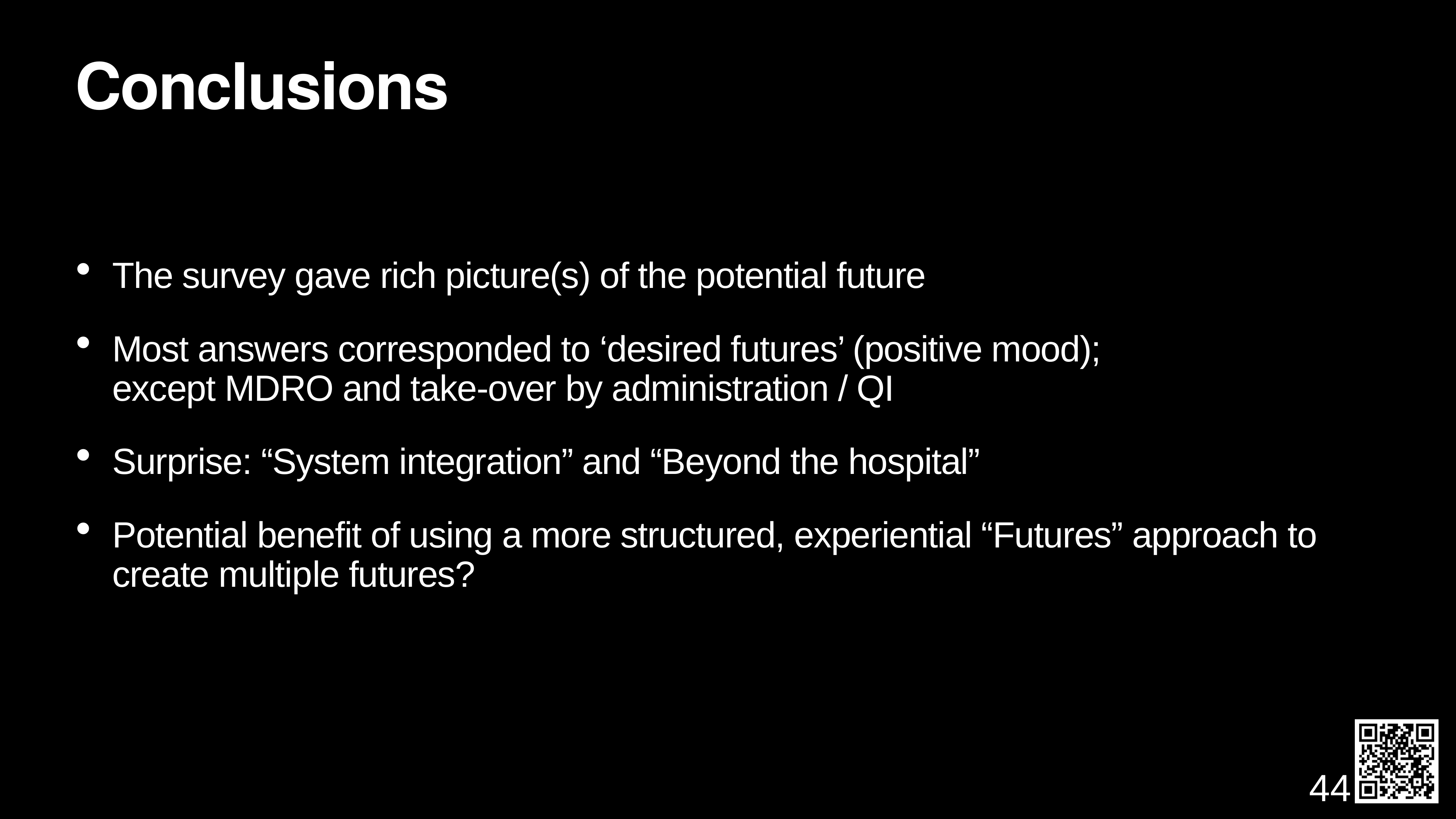

# Conclusions

The survey gave rich picture(s) of the potential future
Most answers corresponded to ‘desired futures’ (positive mood);
except MDRO and take-over by administration / QI
Surprise: “System integration” and “Beyond the hospital”
Potential benefit of using a more structured, experiential “Futures” approach to create multiple futures?
44